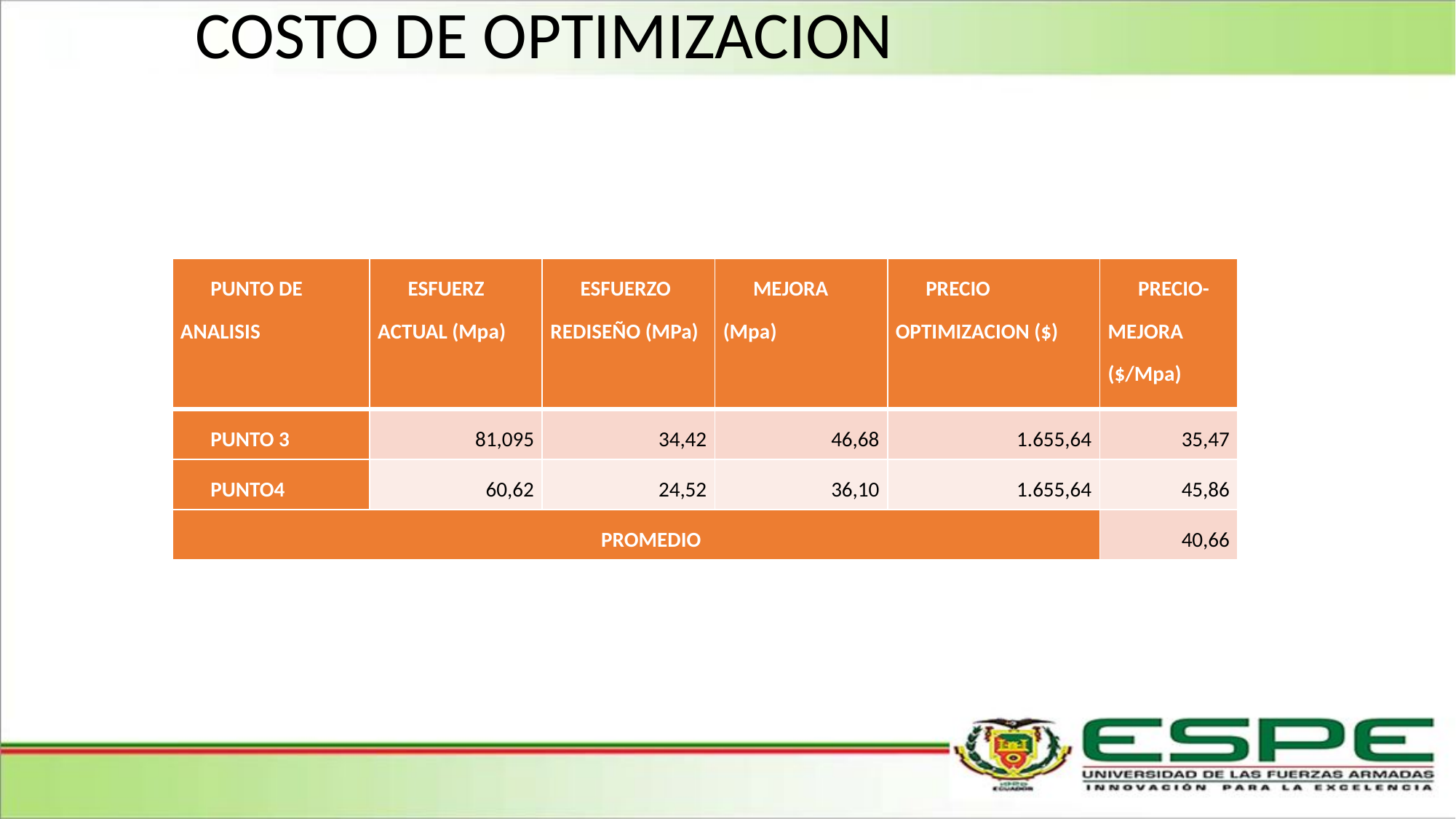

# COSTO DE OPTIMIZACION
| PUNTO DE ANALISIS | ESFUERZ ACTUAL (Mpa) | ESFUERZO REDISEÑO (MPa) | MEJORA (Mpa) | PRECIO OPTIMIZACION ($) | PRECIO-MEJORA ($/Mpa) |
| --- | --- | --- | --- | --- | --- |
| PUNTO 3 | 81,095 | 34,42 | 46,68 | 1.655,64 | 35,47 |
| PUNTO4 | 60,62 | 24,52 | 36,10 | 1.655,64 | 45,86 |
| PROMEDIO |  |  |  |  | 40,66 |